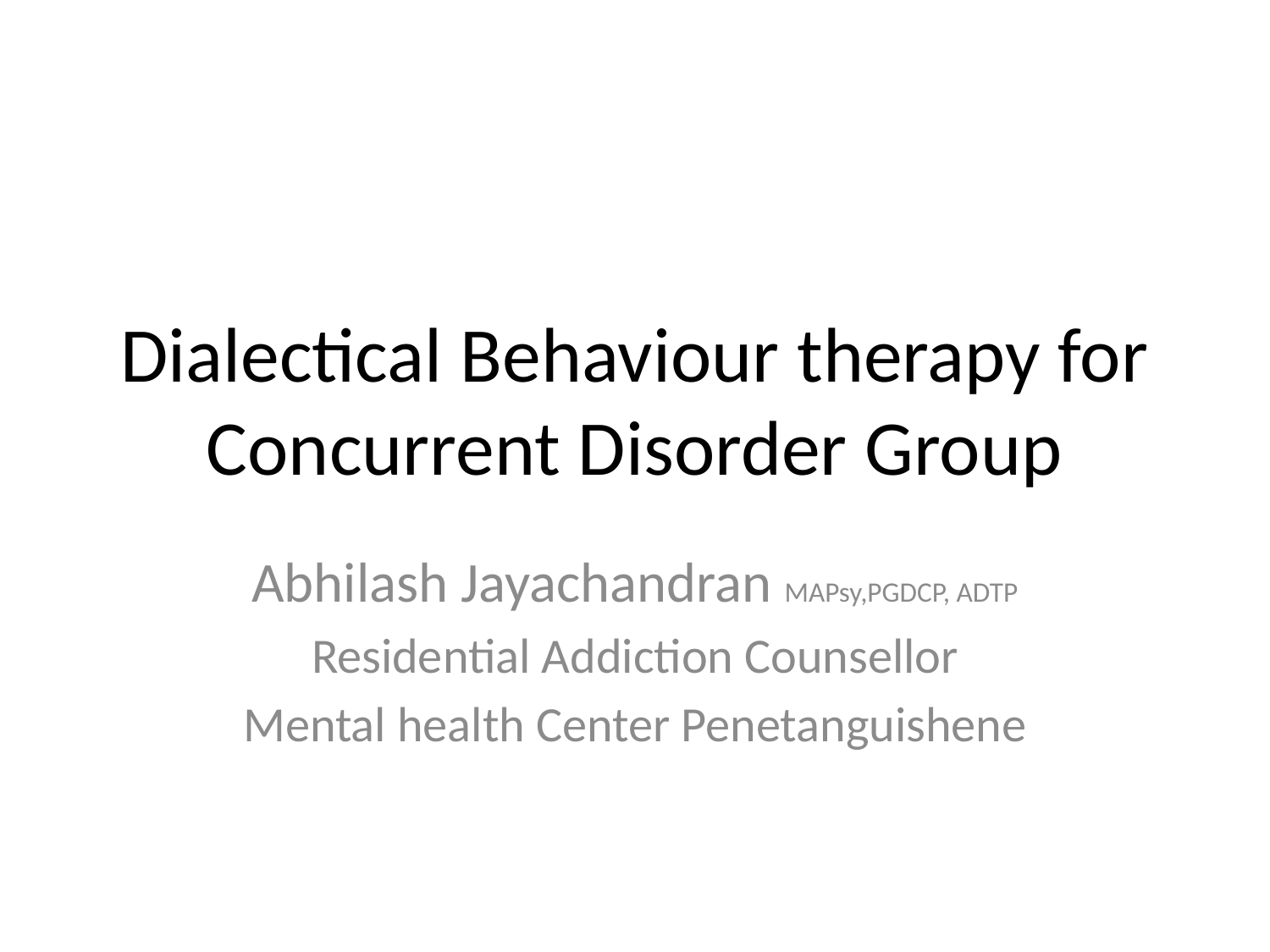

# Dialectical Behaviour therapy for Concurrent Disorder Group
Abhilash Jayachandran MAPsy,PGDCP, ADTP
Residential Addiction Counsellor
Mental health Center Penetanguishene